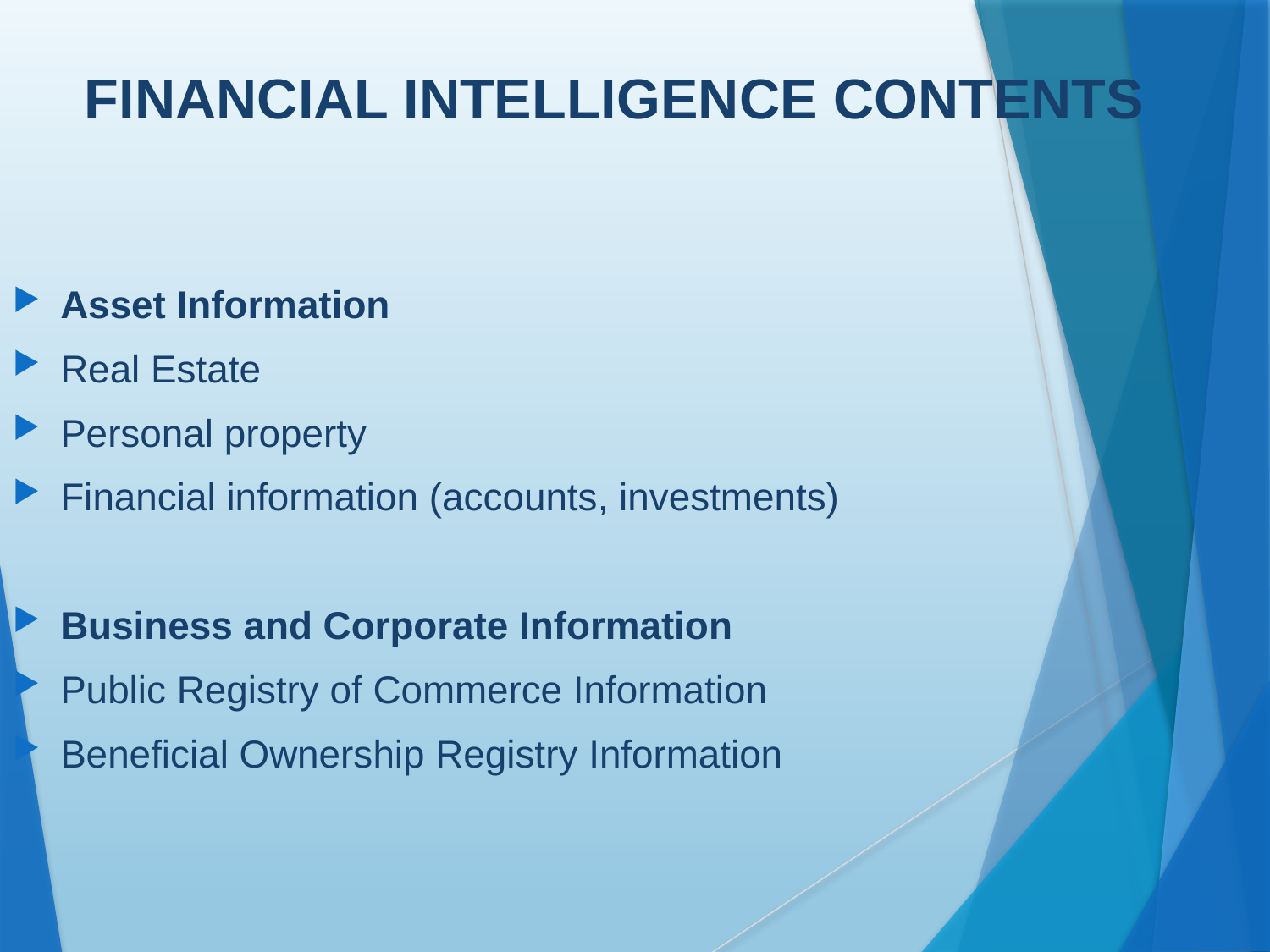

FINANCIAL INTELLIGENCE CONTENTS

Asset Information
Real Estate
Personal property
Financial information (accounts, investments)

Business and Corporate Information
Public Registry of Commerce Information
Beneficial Ownership Registry Information